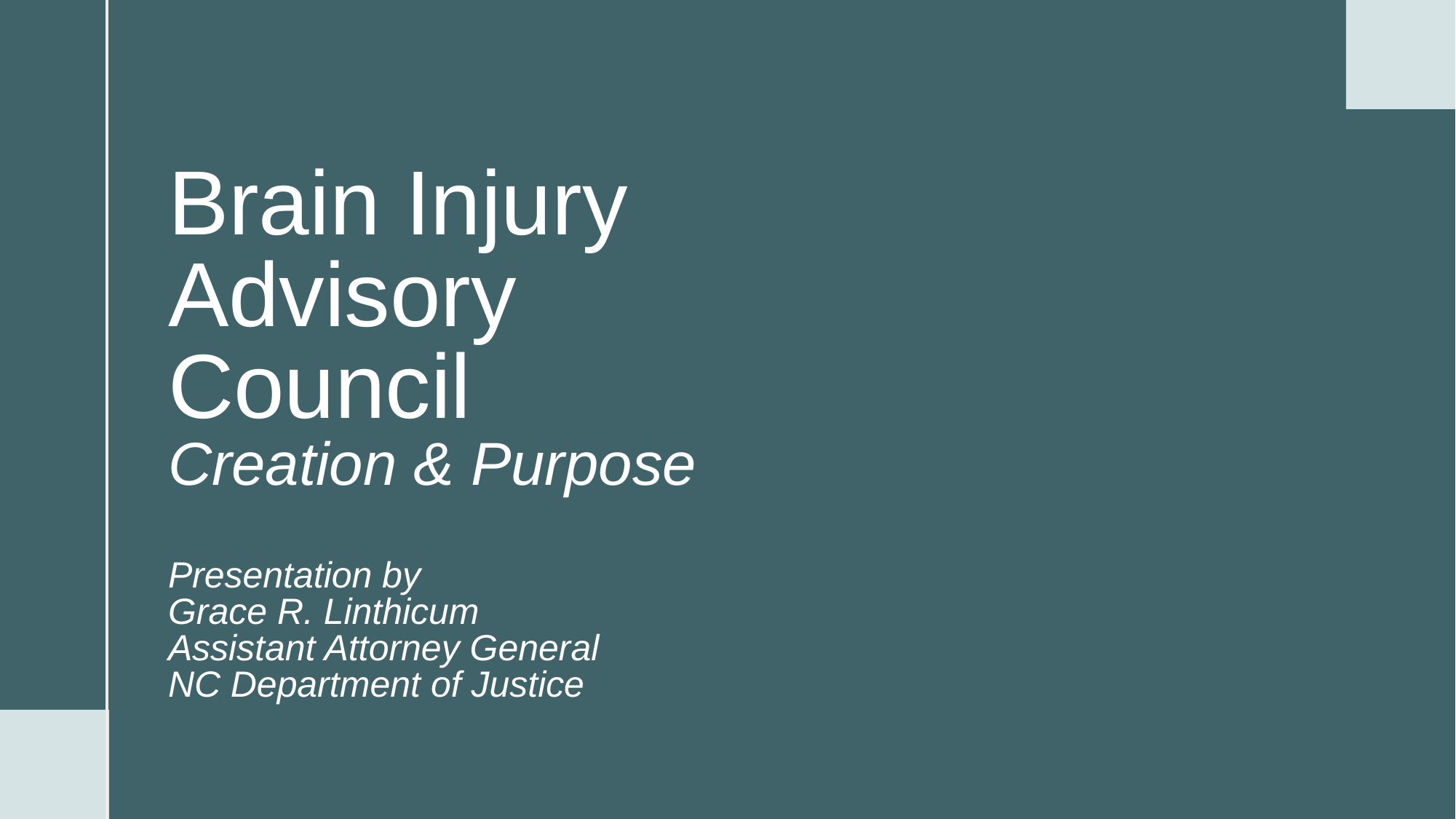

# Brain Injury Advisory Council Creation & Purpose Presentation by Grace R. Linthicum Assistant Attorney General NC Department of Justice